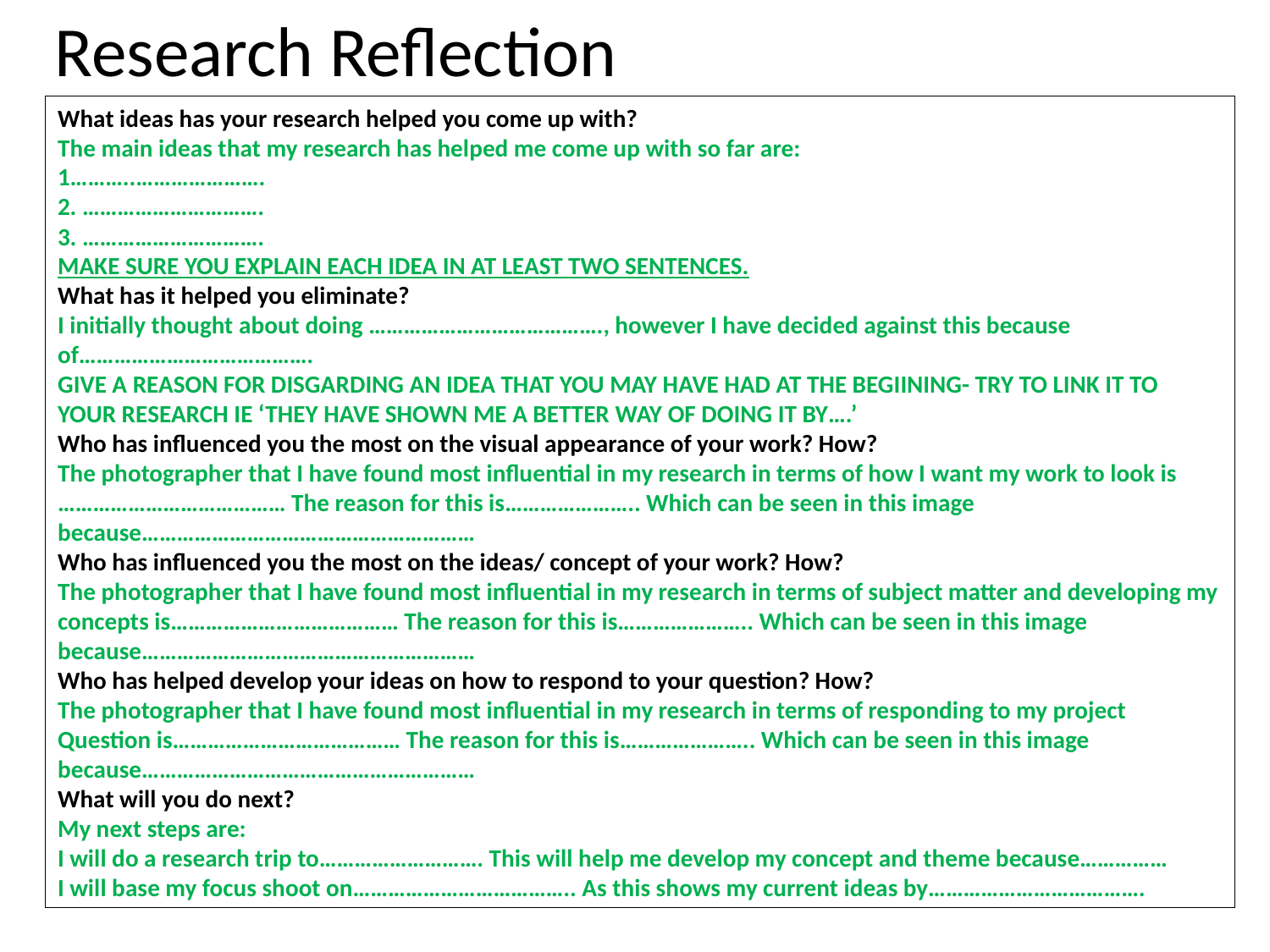

Research Reflection
What ideas has your research helped you come up with?
The main ideas that my research has helped me come up with so far are:
1………..………………….
2. ………………………….
3. ………………………….
MAKE SURE YOU EXPLAIN EACH IDEA IN AT LEAST TWO SENTENCES.
What has it helped you eliminate?
I initially thought about doing …………………………………., however I have decided against this because of………………………………….
GIVE A REASON FOR DISGARDING AN IDEA THAT YOU MAY HAVE HAD AT THE BEGIINING- TRY TO LINK IT TO YOUR RESEARCH IE ‘THEY HAVE SHOWN ME A BETTER WAY OF DOING IT BY….’
Who has influenced you the most on the visual appearance of your work? How?
The photographer that I have found most influential in my research in terms of how I want my work to look is ………………………………… The reason for this is………………….. Which can be seen in this image because…………………………………………………
Who has influenced you the most on the ideas/ concept of your work? How?
The photographer that I have found most influential in my research in terms of subject matter and developing my concepts is………………………………… The reason for this is………………….. Which can be seen in this image because…………………………………………………
Who has helped develop your ideas on how to respond to your question? How?
The photographer that I have found most influential in my research in terms of responding to my project Question is………………………………… The reason for this is………………….. Which can be seen in this image because…………………………………………………
What will you do next?
My next steps are:
I will do a research trip to………………………. This will help me develop my concept and theme because……………
I will base my focus shoot on……………………………….. As this shows my current ideas by……………………………….